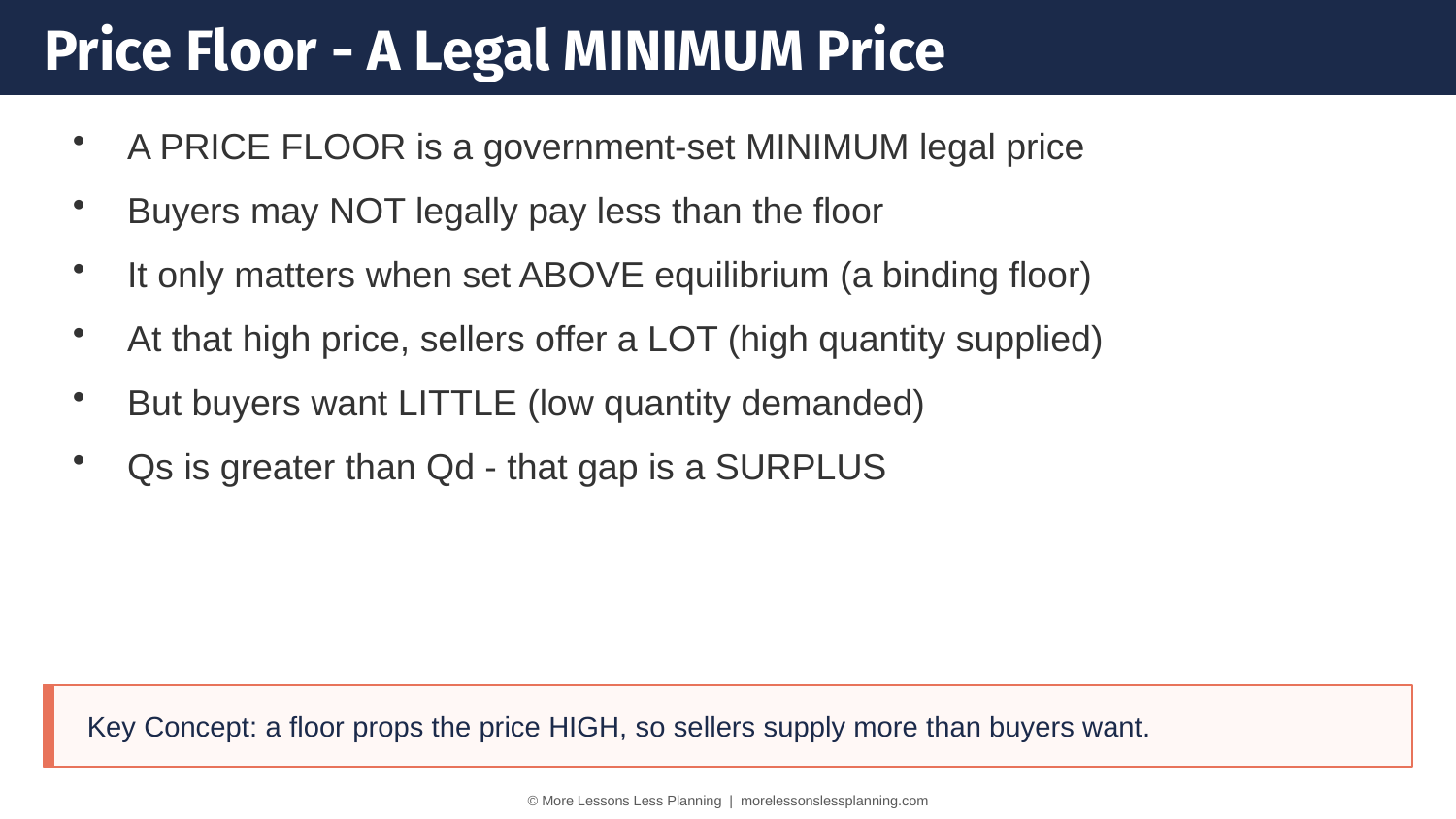

Price Floor - A Legal MINIMUM Price
A PRICE FLOOR is a government-set MINIMUM legal price
Buyers may NOT legally pay less than the floor
It only matters when set ABOVE equilibrium (a binding floor)
At that high price, sellers offer a LOT (high quantity supplied)
But buyers want LITTLE (low quantity demanded)
Qs is greater than Qd - that gap is a SURPLUS

Key Concept: a floor props the price HIGH, so sellers supply more than buyers want.
© More Lessons Less Planning  |  morelessonslessplanning.com